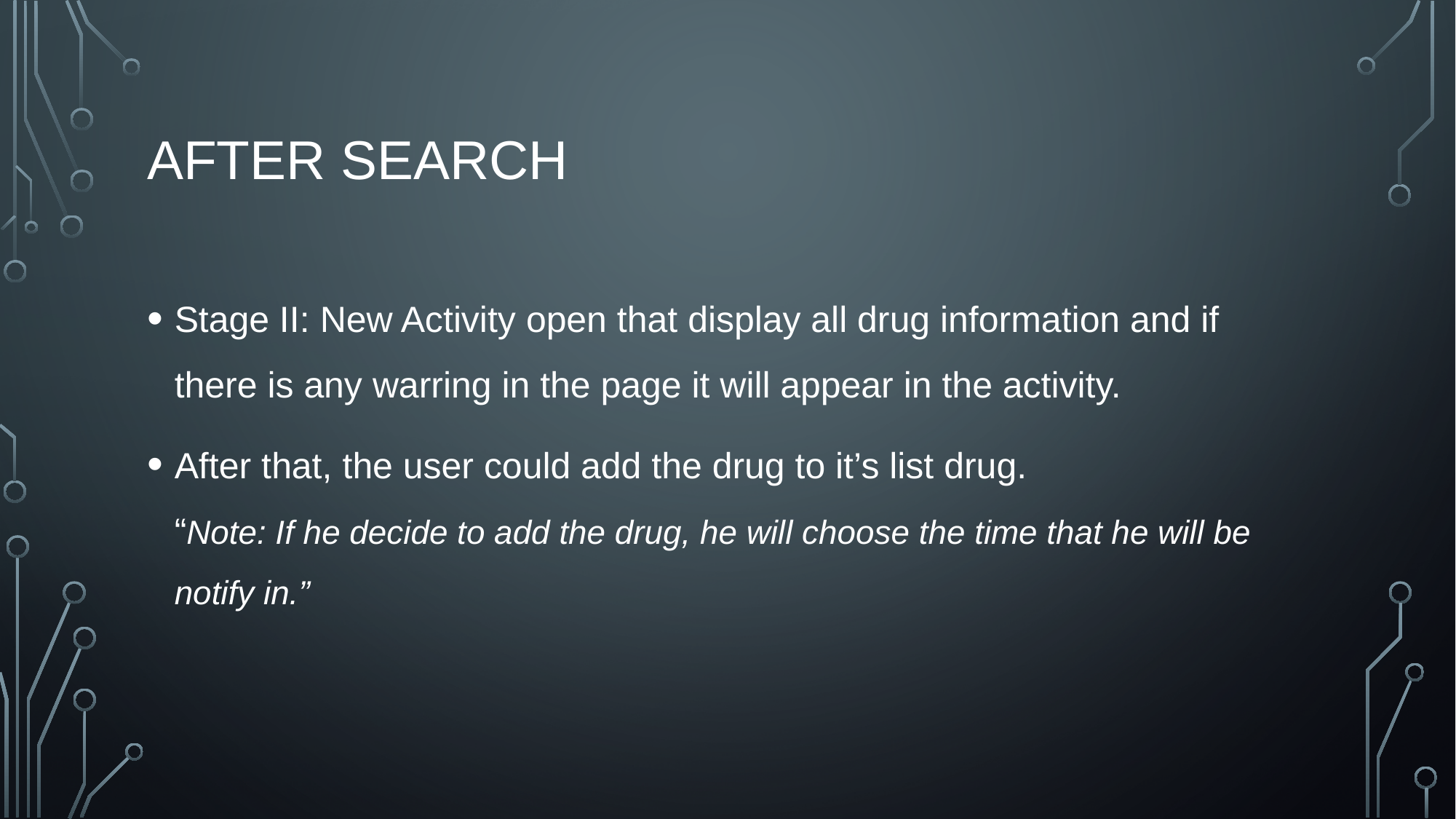

# After search
Stage II: New Activity open that display all drug information and if there is any warring in the page it will appear in the activity.
After that, the user could add the drug to it’s list drug.
“Note: If he decide to add the drug, he will choose the time that he will be notify in.”